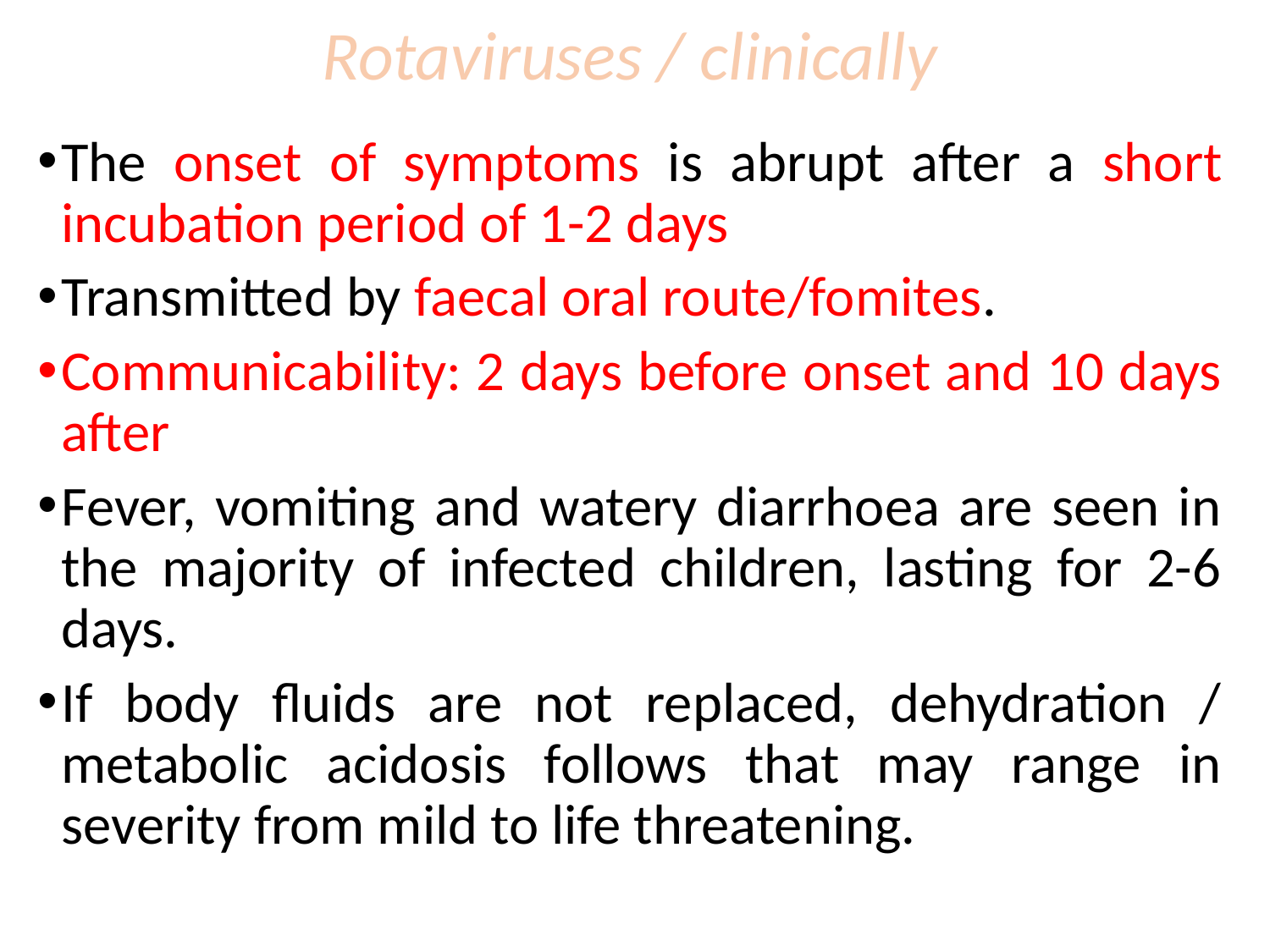

# Rotaviruses / clinically
The onset of symptoms is abrupt after a short incubation period of 1-2 days
Transmitted by faecal oral route/fomites.
Communicability: 2 days before onset and 10 days after
Fever, vomiting and watery diarrhoea are seen in the majority of infected children, lasting for 2-6 days.
If body fluids are not replaced, dehydration / metabolic acidosis follows that may range in severity from mild to life threatening.